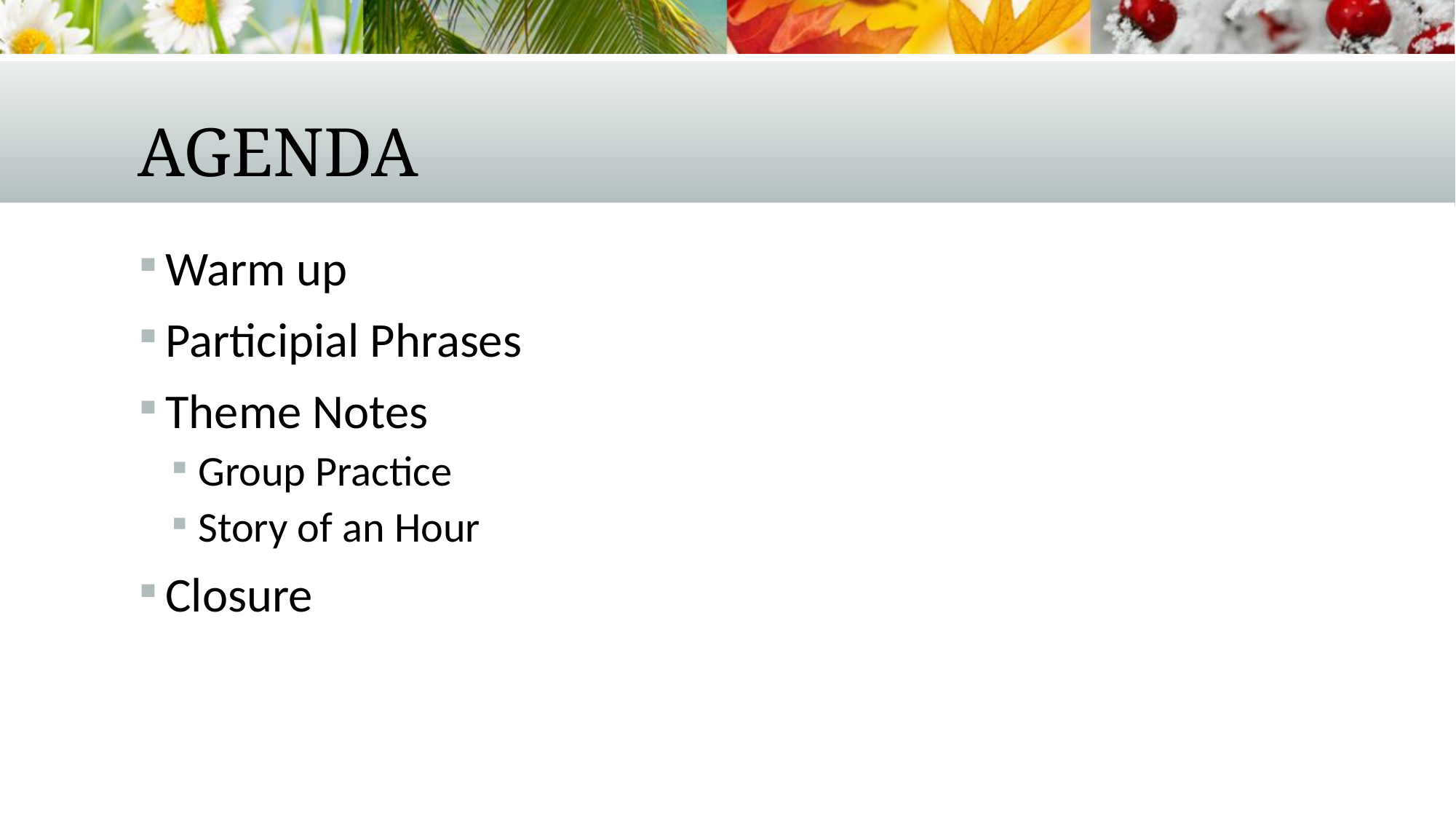

# Agenda
Warm up
Participial Phrases
Theme Notes
Group Practice
Story of an Hour
Closure